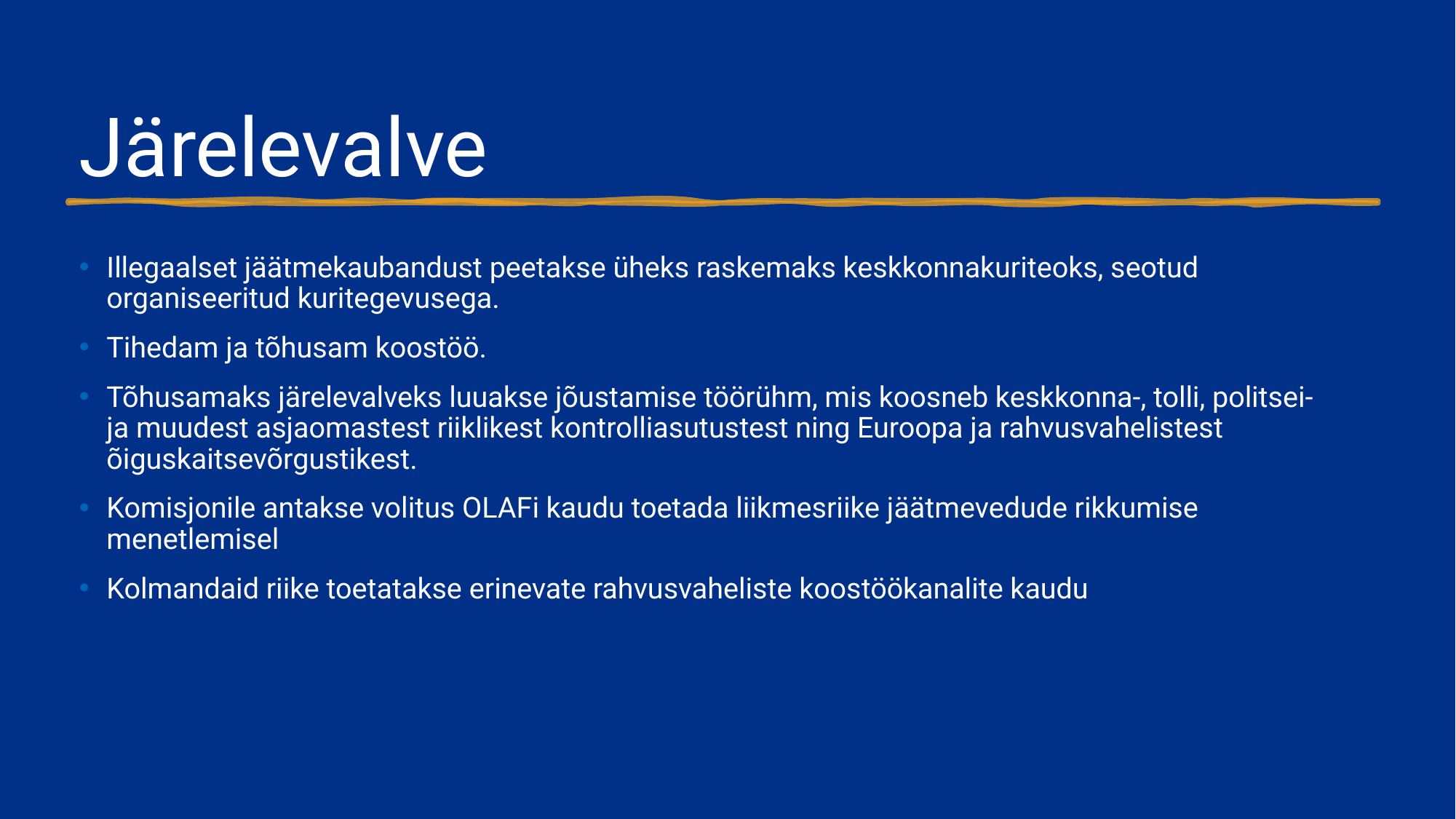

# Järelevalve

Illegaalset jäätmekaubandust peetakse üheks raskemaks keskkonnakuriteoks, seotud organiseeritud kuritegevusega.
Tihedam ja tõhusam koostöö.
Tõhusamaks järelevalveks luuakse jõustamise töörühm, mis koosneb keskkonna-, tolli, politsei- ja muudest asjaomastest riiklikest kontrolliasutustest ning Euroopa ja rahvusvahelistest õiguskaitsevõrgustikest.
Komisjonile antakse volitus OLAFi kaudu toetada liikmesriike jäätmevedude rikkumise menetlemisel
Kolmandaid riike toetatakse erinevate rahvusvaheliste koostöökanalite kaudu